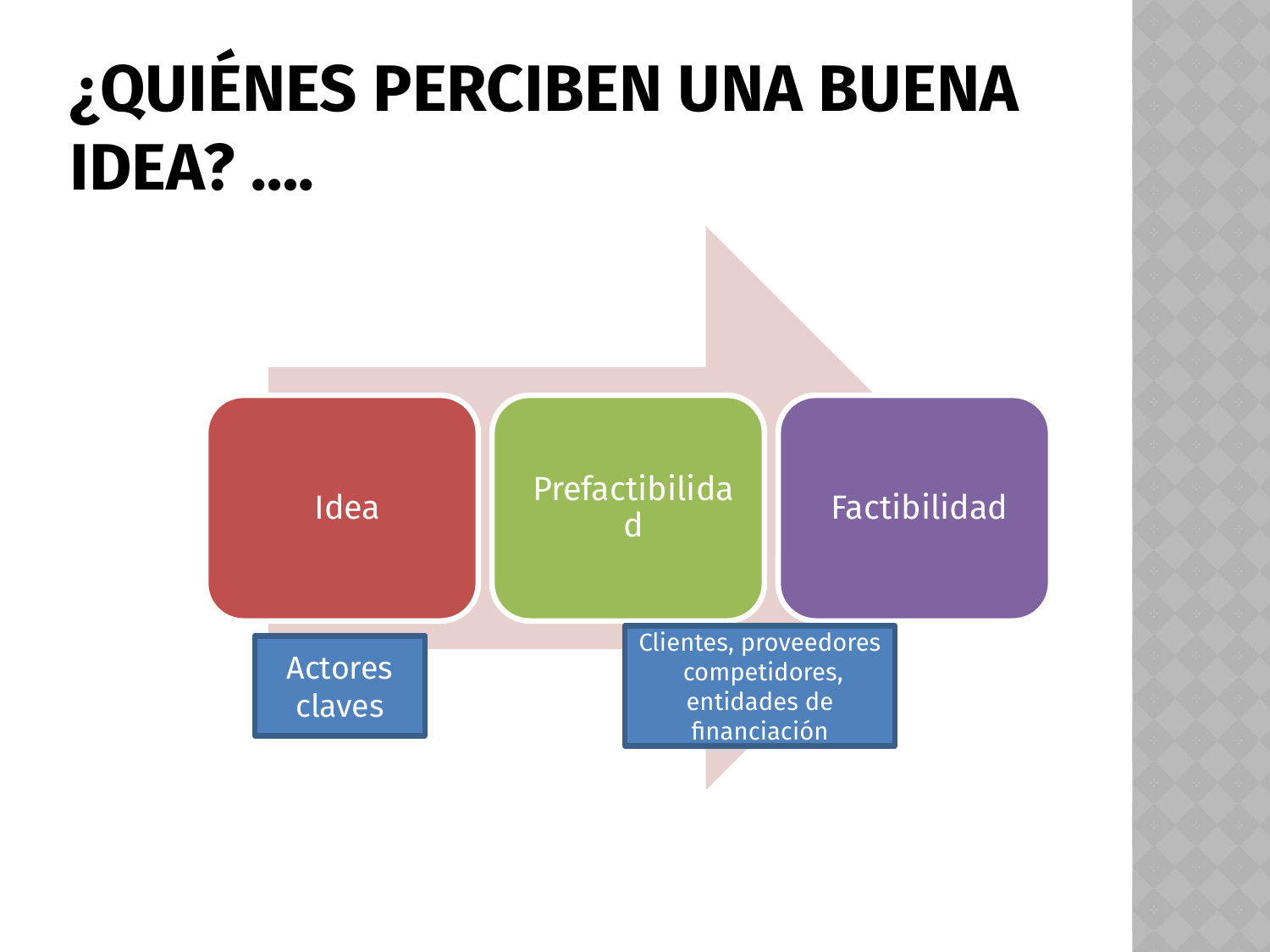

# ¿Quiénes perciben una buena idea? ….
Idea
Prefactibilidad
Factibilidad
Clientes, proveedores
 competidores, entidades de financiación
Actores claves